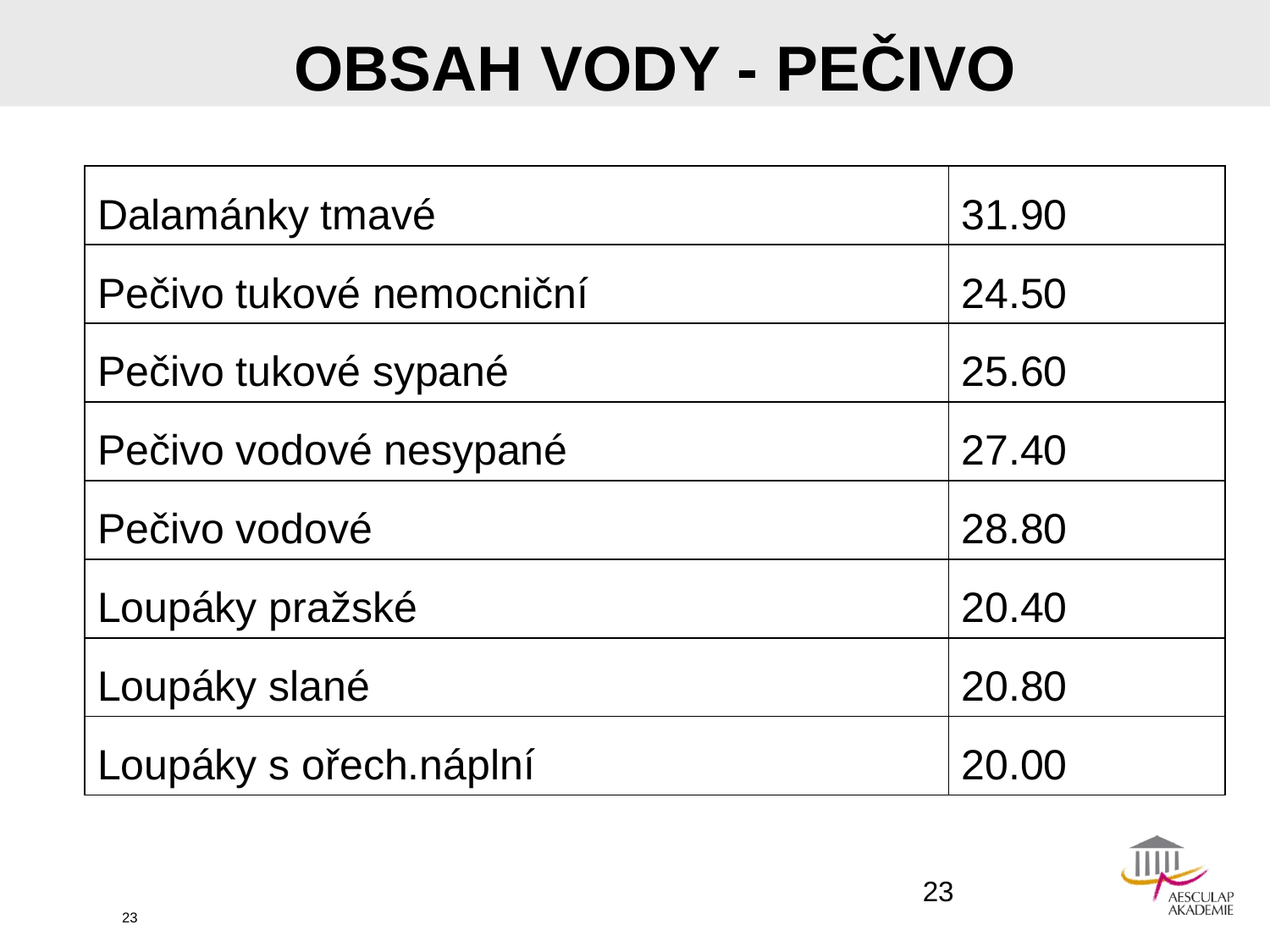

# OBSAH VODY - PEČIVO
| Dalamánky tmavé | 31.90 |
| --- | --- |
| Pečivo tukové nemocniční | 24.50 |
| Pečivo tukové sypané | 25.60 |
| Pečivo vodové nesypané | 27.40 |
| Pečivo vodové | 28.80 |
| Loupáky pražské | 20.40 |
| Loupáky slané | 20.80 |
| Loupáky s ořech.náplní | 20.00 |
23
23